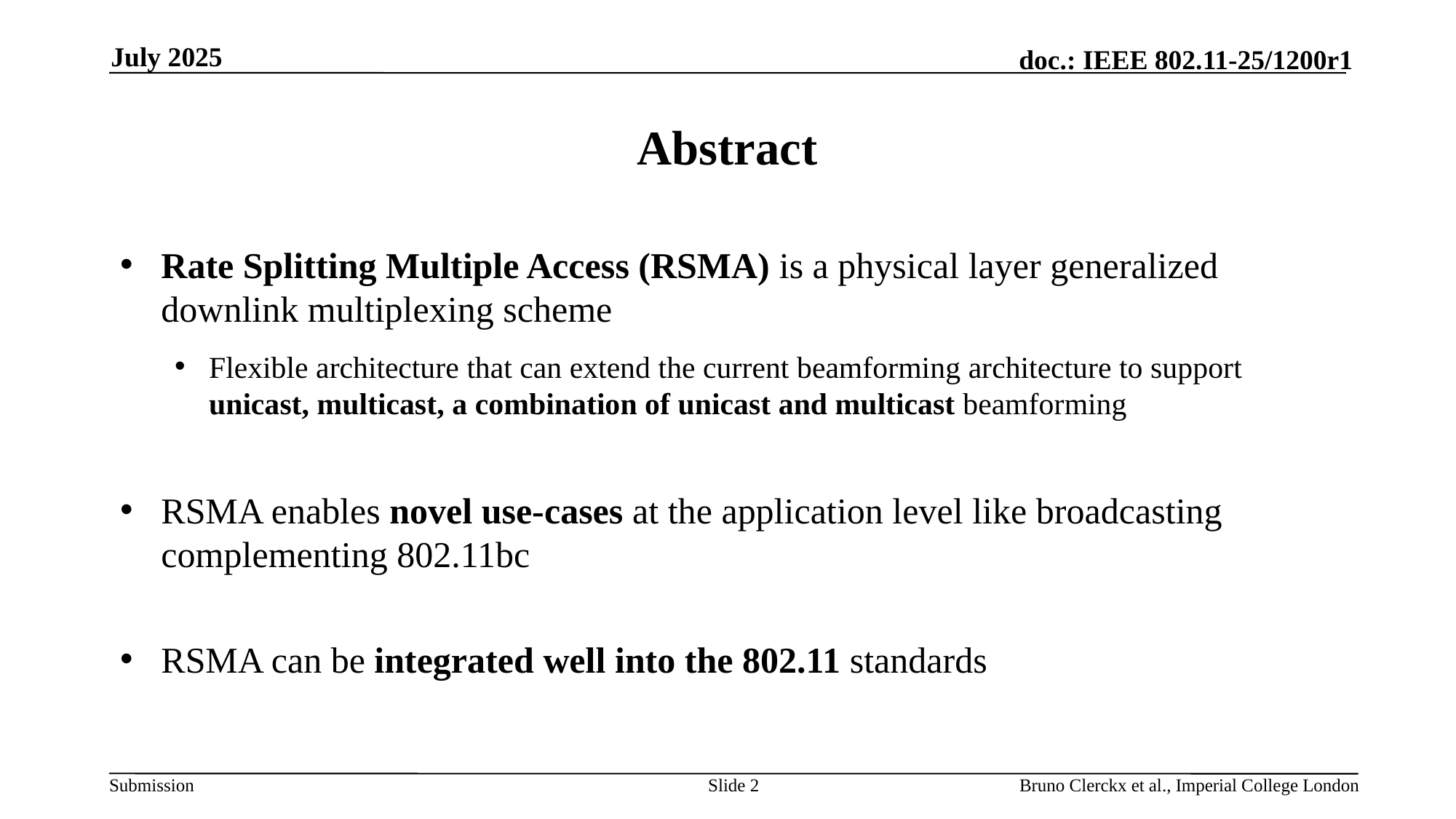

July 2025
# Abstract
Rate Splitting Multiple Access (RSMA) is a physical layer generalized downlink multiplexing scheme
Flexible architecture that can extend the current beamforming architecture to support unicast, multicast, a combination of unicast and multicast beamforming

RSMA enables novel use-cases at the application level like broadcasting complementing 802.11bc

RSMA can be integrated well into the 802.11 standards

Slide 2
Bruno Clerckx et al., Imperial College London